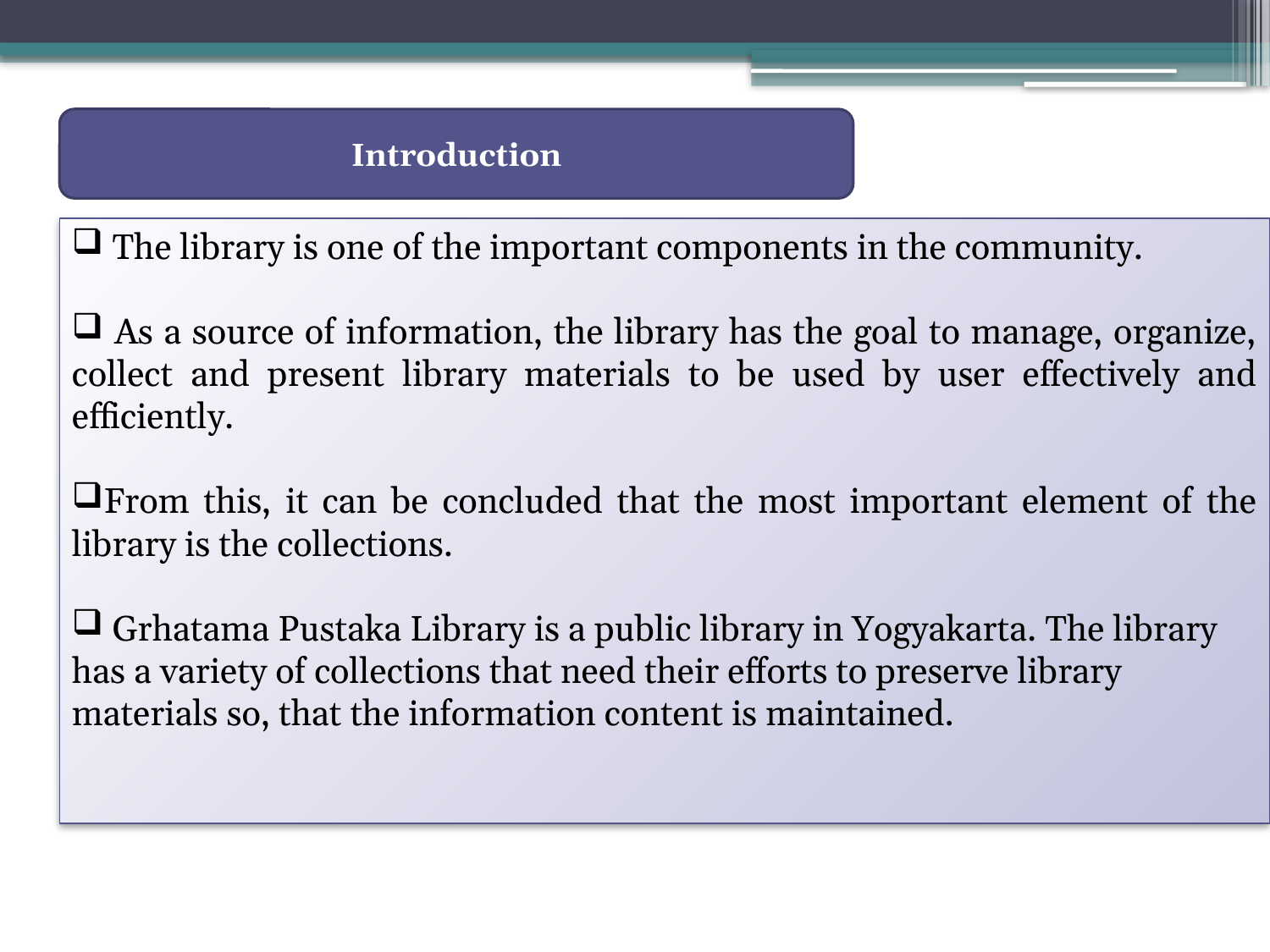

Introduction
 The library is one of the important components in the community.

 As a source of information, the library has the goal to manage, organize, collect and present library materials to be used by user effectively and efficiently.

From this, it can be concluded that the most important element of the library is the collections.

 Grhatama Pustaka Library is a public library in Yogyakarta. The library has a variety of collections that need their efforts to preserve library materials so, that the information content is maintained.

#